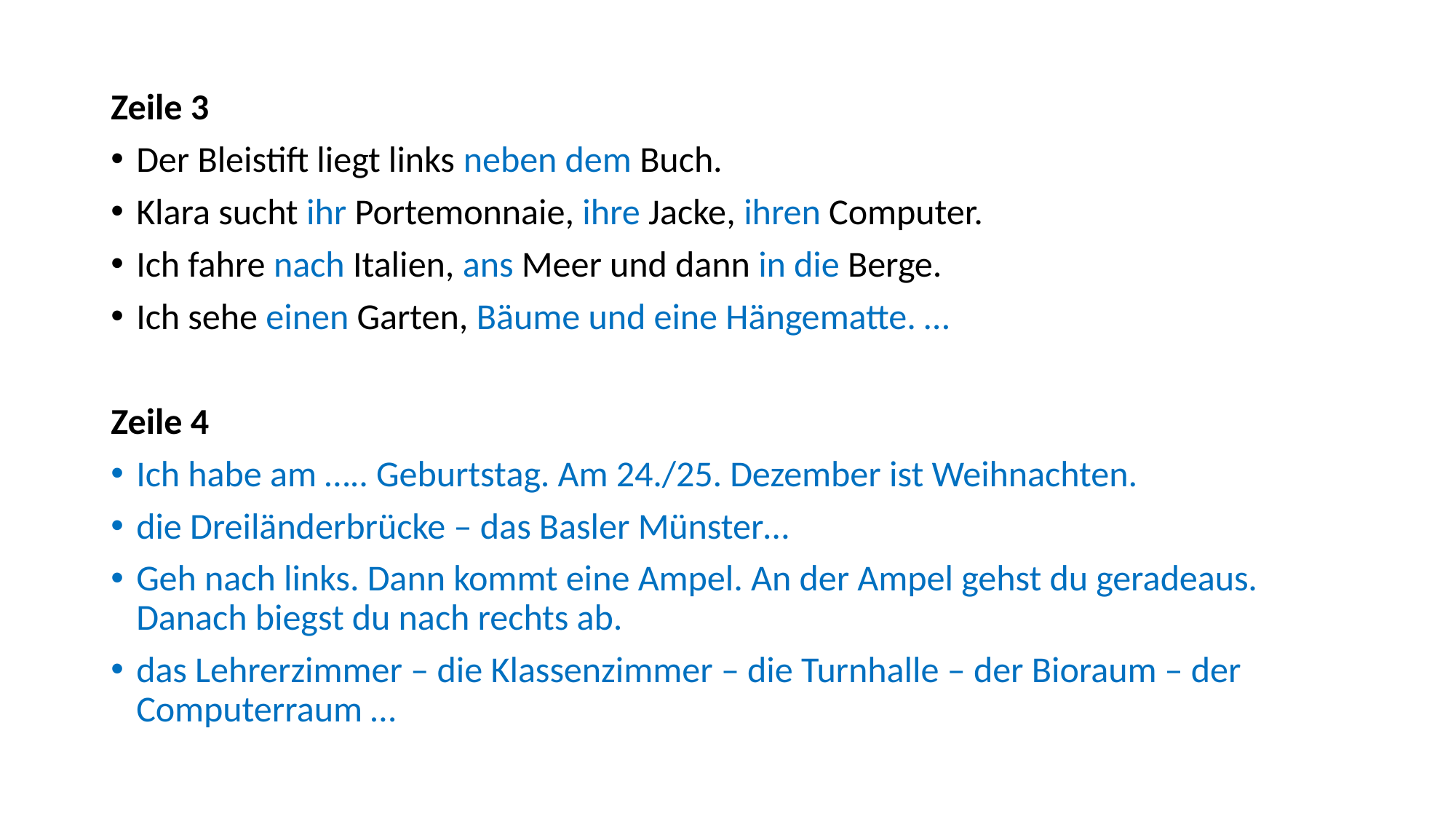

Zeile 3
Der Bleistift liegt links neben dem Buch.
Klara sucht ihr Portemonnaie, ihre Jacke, ihren Computer.
Ich fahre nach Italien, ans Meer und dann in die Berge.
Ich sehe einen Garten, Bäume und eine Hängematte. …

Zeile 4
Ich habe am ….. Geburtstag. Am 24./25. Dezember ist Weihnachten.
die Dreiländerbrücke – das Basler Münster…
Geh nach links. Dann kommt eine Ampel. An der Ampel gehst du geradeaus. Danach biegst du nach rechts ab.
das Lehrerzimmer – die Klassenzimmer – die Turnhalle – der Bioraum – der Computerraum …